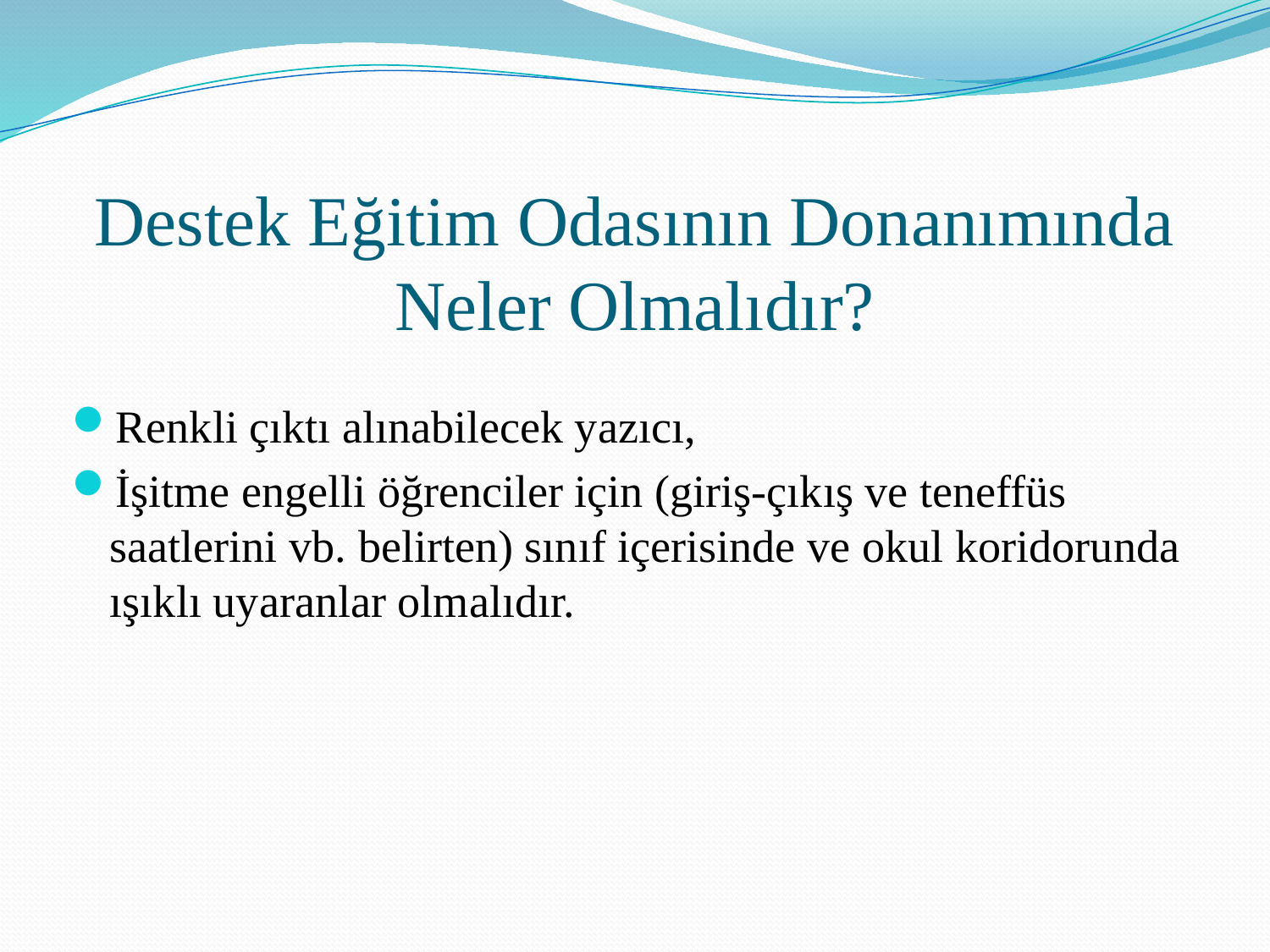

# Destek Eğitim Odasının Donanımında Neler Olmalıdır?
Renkli çıktı alınabilecek yazıcı,
İşitme engelli öğrenciler için (giriş-çıkış ve teneffüs saatlerini vb. belirten) sınıf içerisinde ve okul koridorunda ışıklı uyaranlar olmalıdır.